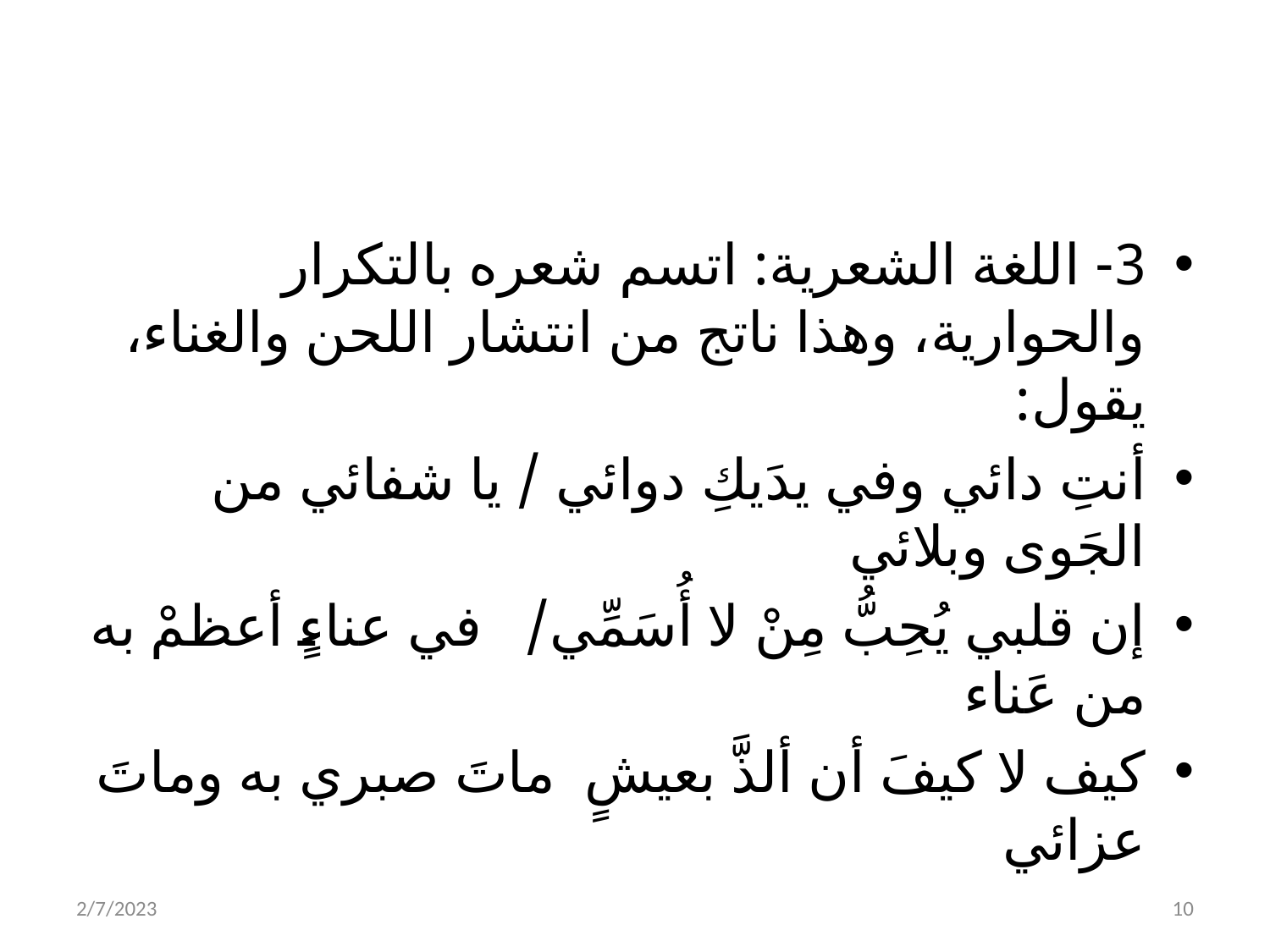

#
3- اللغة الشعرية: اتسم شعره بالتكرار والحوارية، وهذا ناتج من انتشار اللحن والغناء، يقول:
أنتِ دائي وفي يدَيكِ دوائي / يا شفائي من الجَوى وبلائي
إن قلبي يُحِبُّ مِنْ لا أُسَمِّي/   في عناءٍ أعظمْ به من عَناء
كيف لا كيفَ أن ألذَّ بعيشٍ  ماتَ صبري به وماتَ عزائي

4- المفردات الدينية وشيوعها، هذا يدل على عمق ثقافته الدينية، فشاعت ألفاظ القرآن الكريم في أبياته، قائلا:

2/7/2023
10